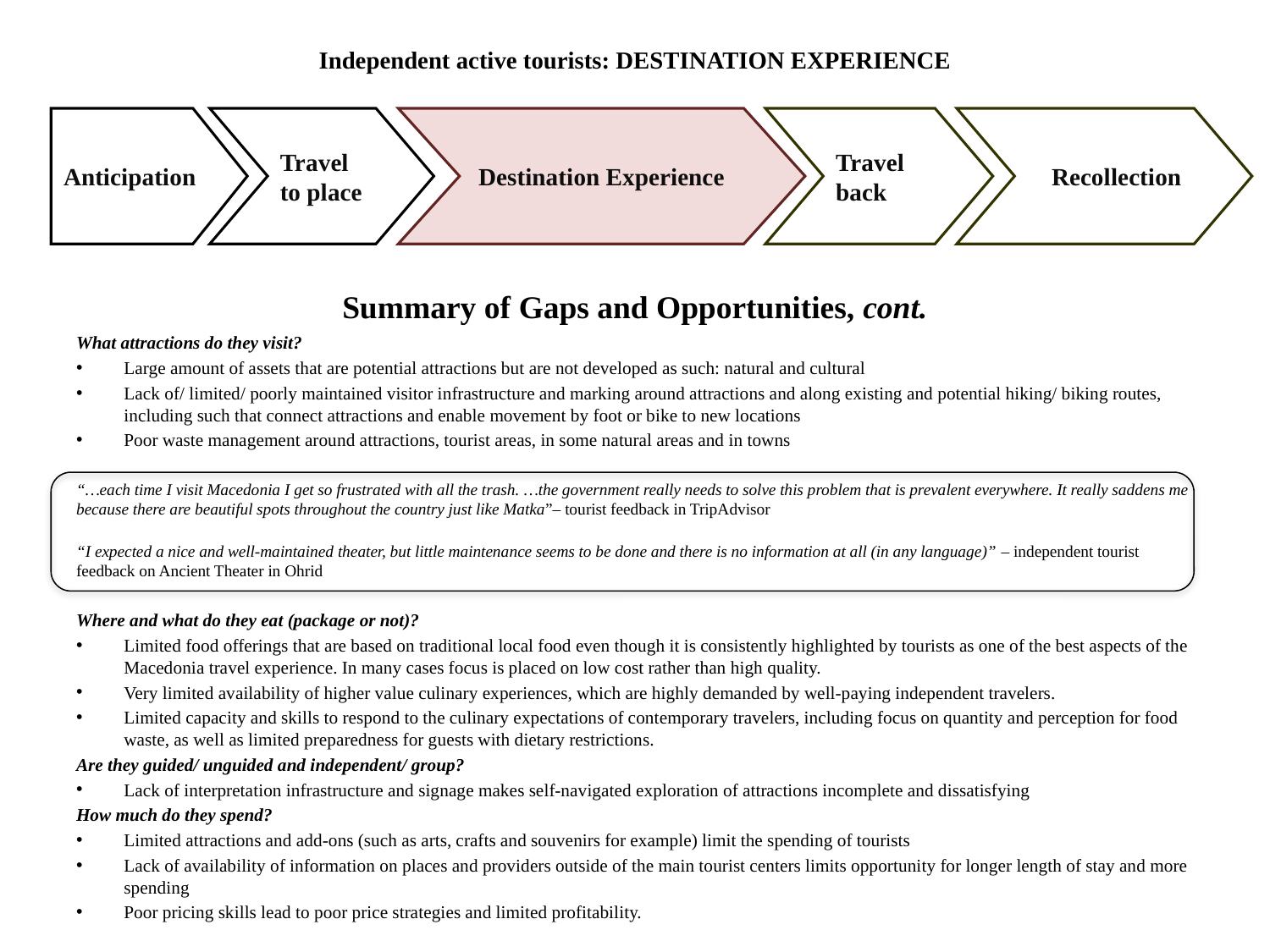

# Independent active tourists: DESTINATION EXPERIENCE
Anticipation
Travel to place
Destination Experience
Travel back
    Recollection
Summary of Gaps and Opportunities, cont.
What attractions do they visit?
Large amount of assets that are potential attractions but are not developed as such: natural and cultural
Lack of/ limited/ poorly maintained visitor infrastructure and marking around attractions and along existing and potential hiking/ biking routes, including such that connect attractions and enable movement by foot or bike to new locations
Poor waste management around attractions, tourist areas, in some natural areas and in towns

“…each time I visit Macedonia I get so frustrated with all the trash. …the government really needs to solve this problem that is prevalent everywhere. It really saddens me because there are beautiful spots throughout the country just like Matka”– tourist feedback in TripAdvisor
“I expected a nice and well-maintained theater, but little maintenance seems to be done and there is no information at all (in any language)” – independent tourist feedback on Ancient Theater in Ohrid

Where and what do they eat (package or not)?
Limited food offerings that are based on traditional local food even though it is consistently highlighted by tourists as one of the best aspects of the Macedonia travel experience. In many cases focus is placed on low cost rather than high quality.
Very limited availability of higher value culinary experiences, which are highly demanded by well-paying independent travelers.
Limited capacity and skills to respond to the culinary expectations of contemporary travelers, including focus on quantity and perception for food waste, as well as limited preparedness for guests with dietary restrictions.
Are they guided/ unguided and independent/ group?
Lack of interpretation infrastructure and signage makes self-navigated exploration of attractions incomplete and dissatisfying
How much do they spend?
Limited attractions and add-ons (such as arts, crafts and souvenirs for example) limit the spending of tourists
Lack of availability of information on places and providers outside of the main tourist centers limits opportunity for longer length of stay and more spending
Poor pricing skills lead to poor price strategies and limited profitability.